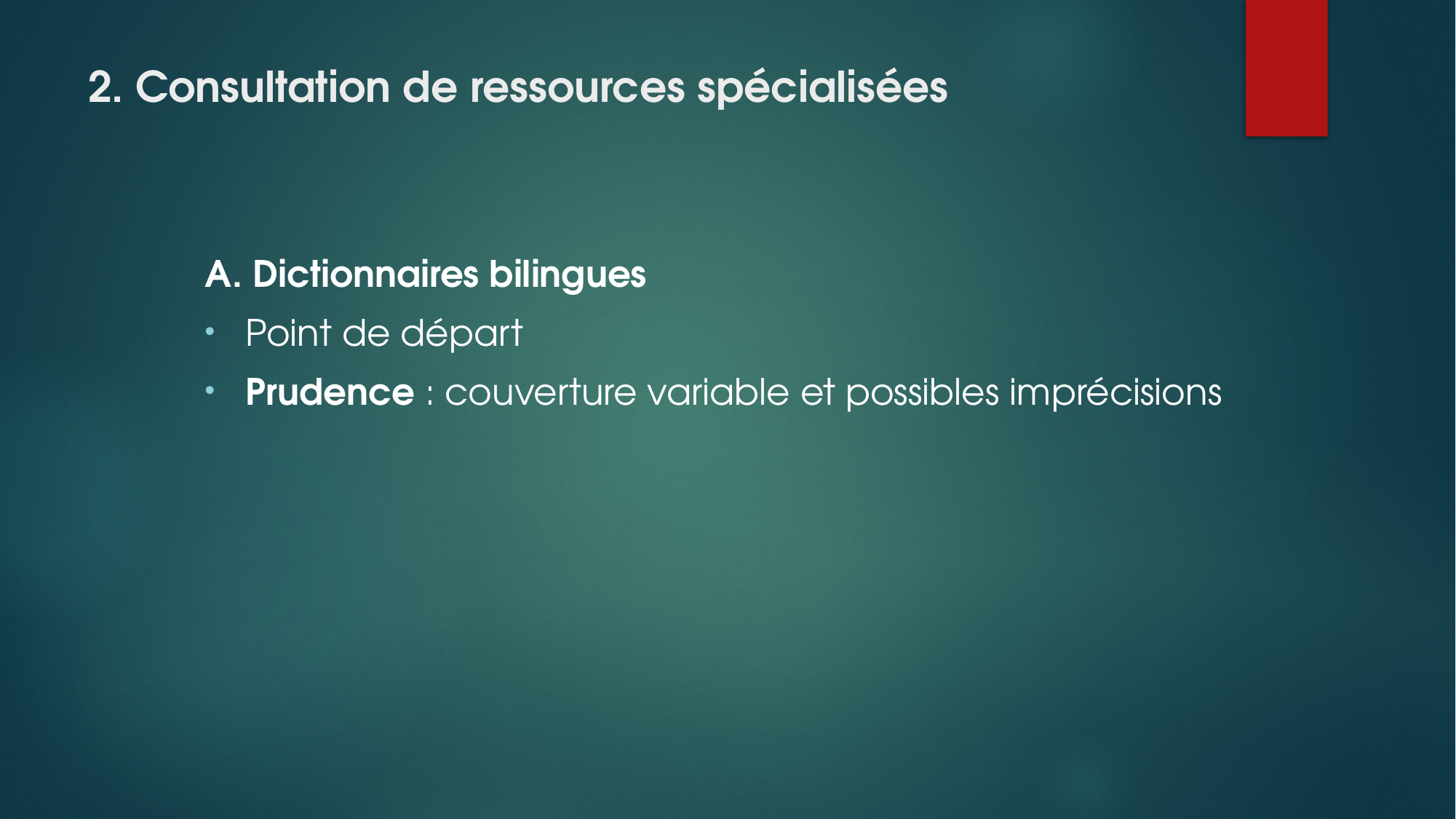

# 2. Consultation de ressources spécialisées
A. Dictionnaires bilingues
Point de départ
Prudence : couverture variable et possibles imprécisions